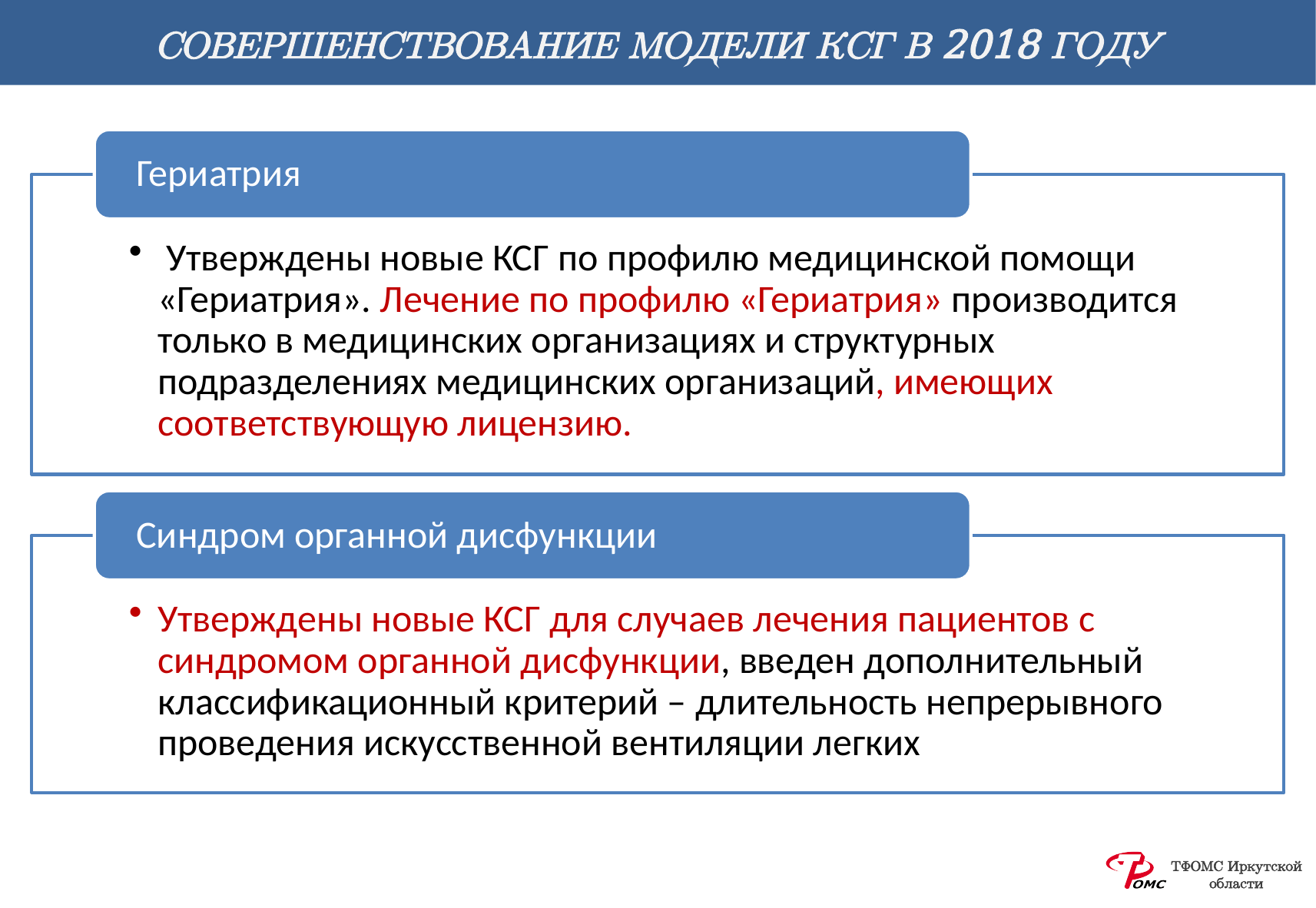

# СОВЕРШЕНСТВОВАНИЕ МОДЕЛИ КСГ В 2018 ГОДУ
 Утверждены новые КСГ по профилю медицинской помощи «Гериатрия». Лечение по профилю «Гериатрия» производится только в медицинских организациях и структурных подразделениях медицинских организаций, имеющих соответствующую лицензию.
Гериатрия
Утверждены новые КСГ для случаев лечения пациентов с синдромом органной дисфункции, введен дополнительный классификационный критерий – длительность непрерывного проведения искусственной вентиляции легких
Синдром органной дисфункции